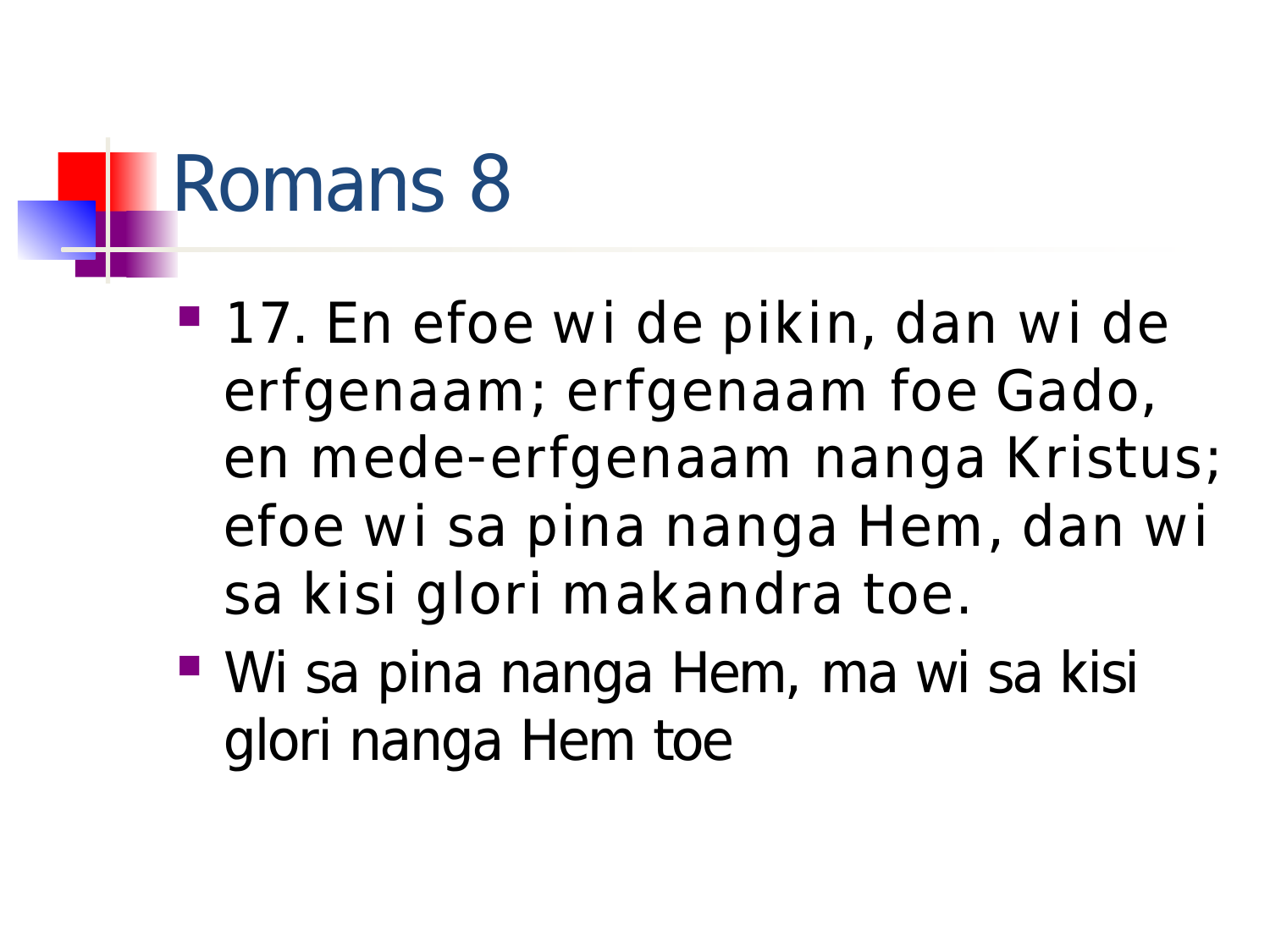

# Romans 8
17. En efoe wi de pikin, dan wi de erfgenaam; erfgenaam foe Gado, en mede-erfgenaam nanga Kristus; efoe wi sa pina nanga Hem, dan wi sa kisi glori makandra toe.
Wi sa pina nanga Hem, ma wi sa kisi glori nanga Hem toe